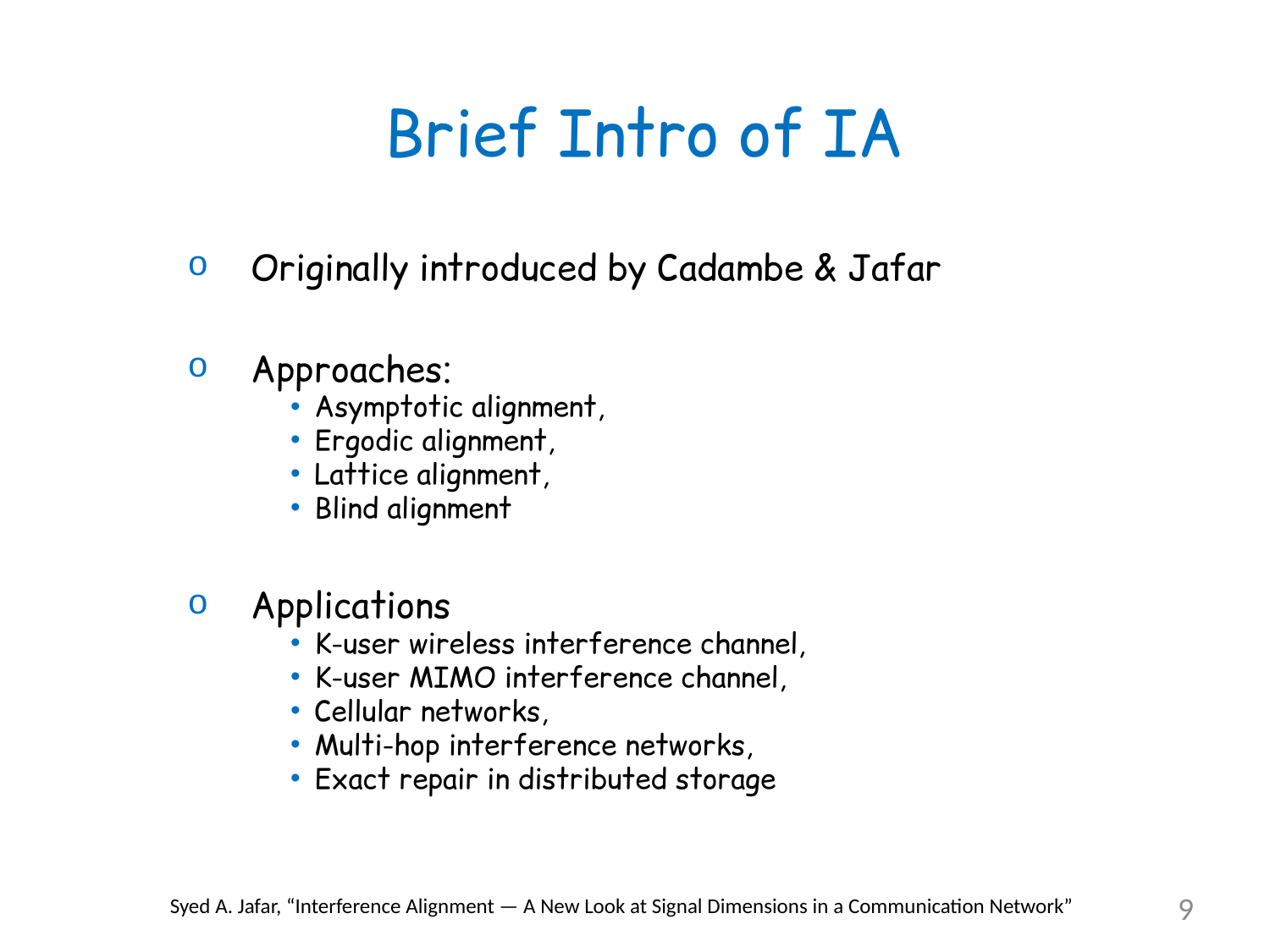

Brief Intro of IA
Originally introduced by Cadambe & Jafar

Approaches:
Asymptotic alignment,
Ergodic alignment,
Lattice alignment,
Blind alignment

Applications
K-user wireless interference channel,
K-user MIMO interference channel,
Cellular networks,
Multi-hop interference networks,
Exact repair in distributed storage
9
Syed A. Jafar, “Interference Alignment — A New Look at Signal Dimensions in a Communication Network”